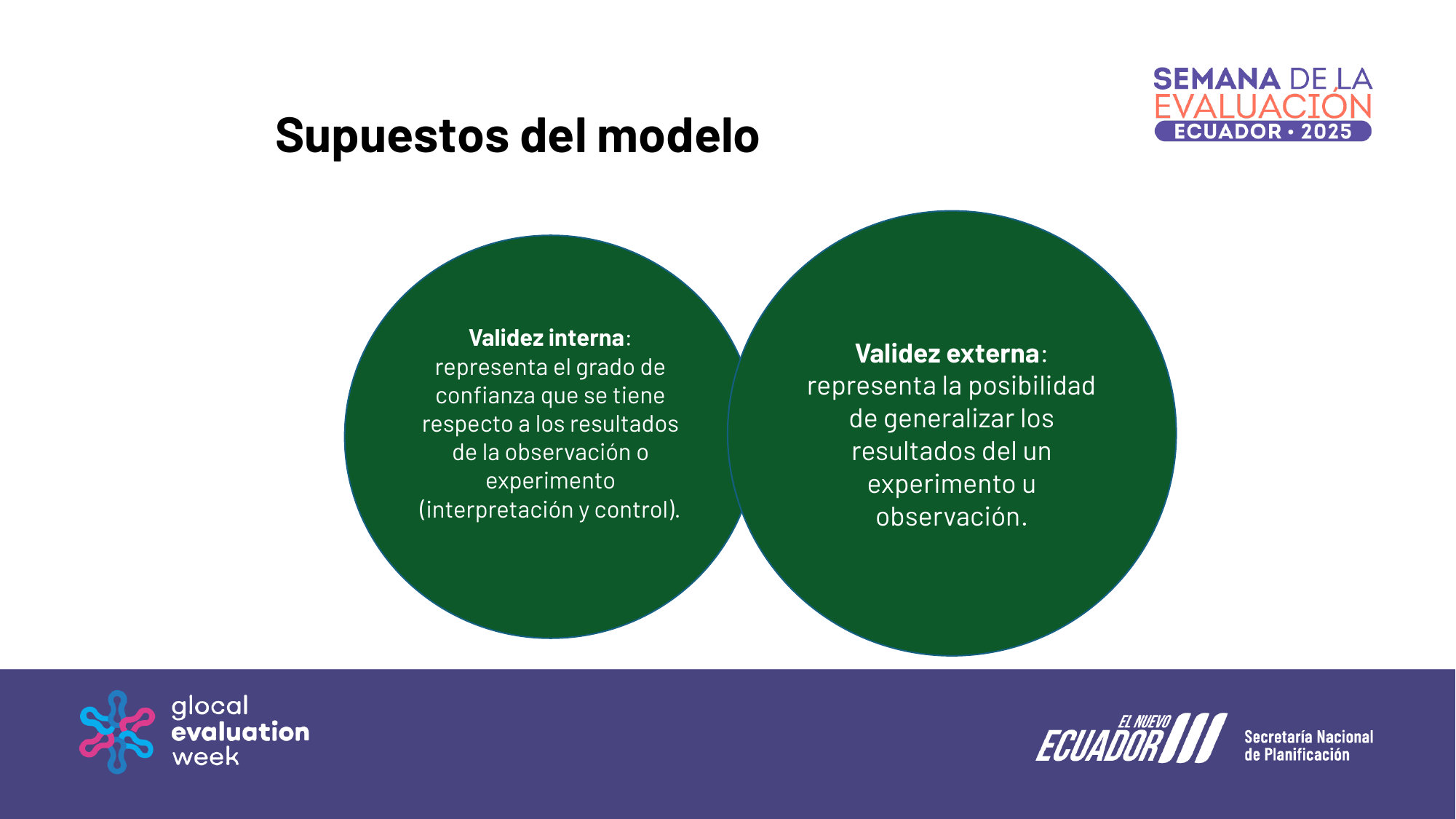

# Supuestos del modelo
Validez externa: representa la posibilidad de generalizar los resultados del un experimento u observación.
Validez interna: representa el grado de confianza que se tiene respecto a los resultados de la observación o experimento (interpretación y control).